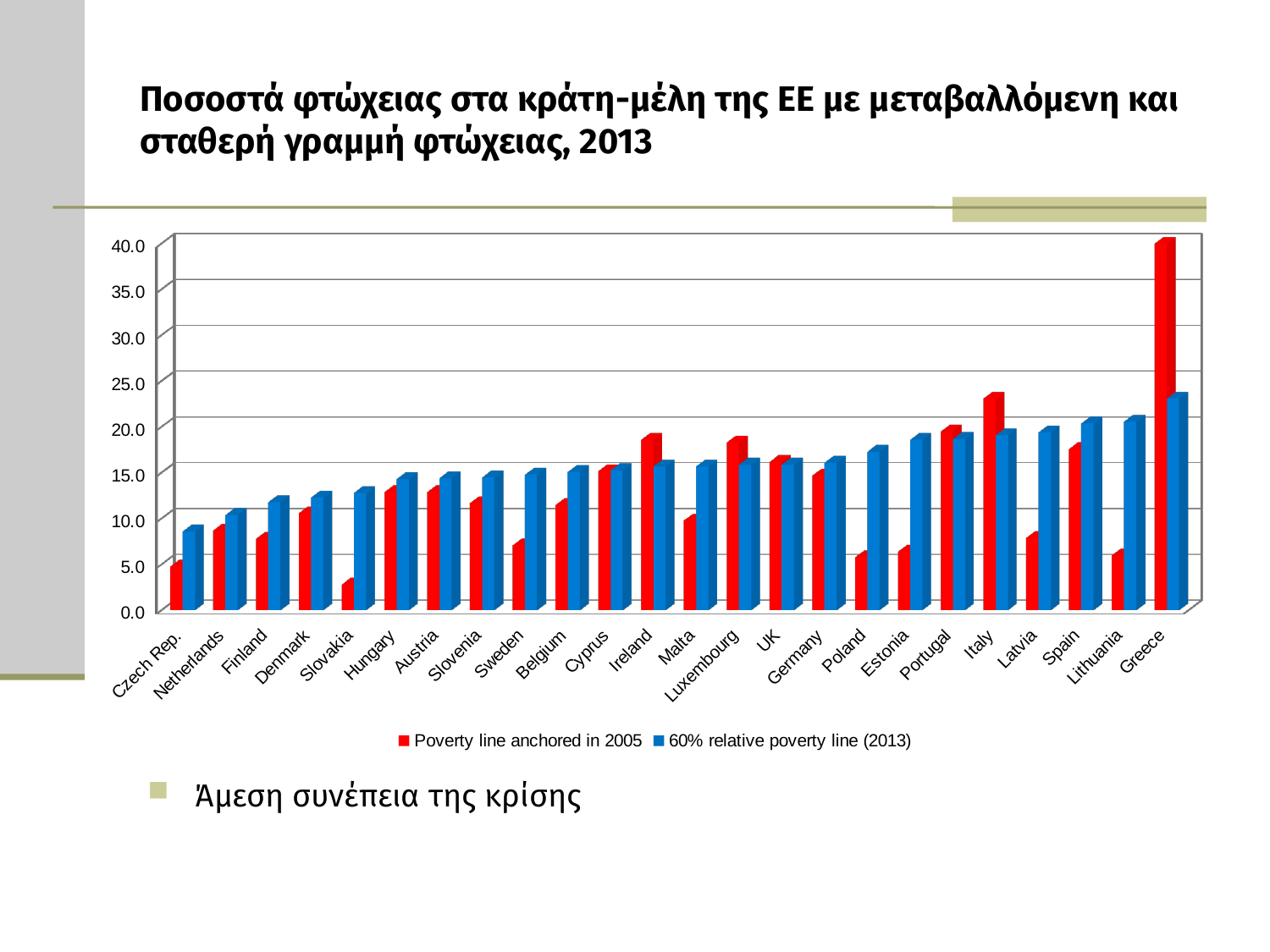

# Ποσοστά φτώχειας στα κράτη-μέλη της ΕΕ με μεταβαλλόμενη και σταθερή γραμμή φτώχειας, 2013

[unsupported chart]

Άμεση συνέπεια της κρίσης